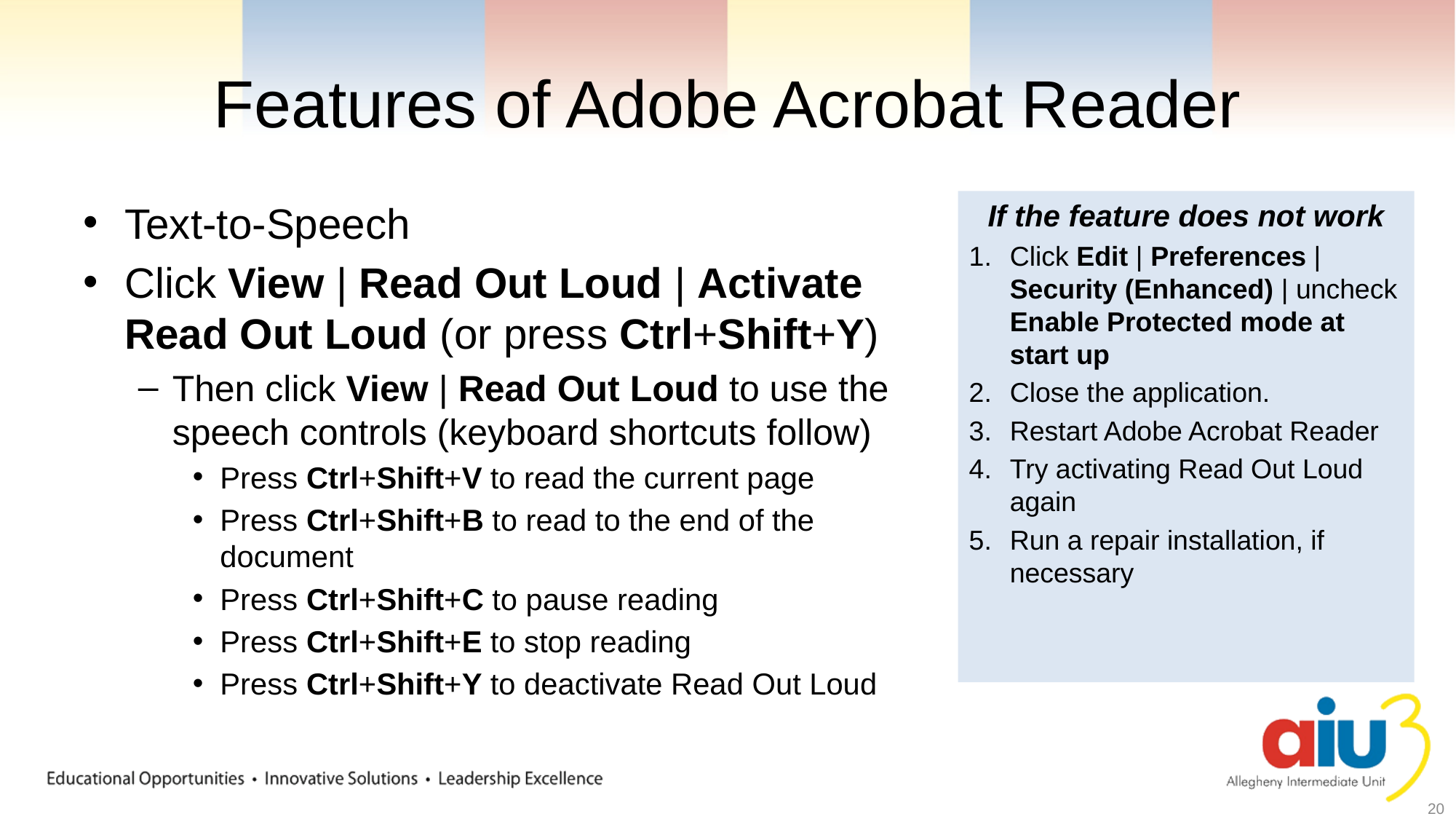

# Features of Adobe Acrobat Reader
Text-to-Speech
Click View | Read Out Loud | Activate Read Out Loud (or press Ctrl+Shift+Y)
Then click View | Read Out Loud to use the speech controls (keyboard shortcuts follow)
Press Ctrl+Shift+V to read the current page
Press Ctrl+Shift+B to read to the end of the document
Press Ctrl+Shift+C to pause reading
Press Ctrl+Shift+E to stop reading
Press Ctrl+Shift+Y to deactivate Read Out Loud

If the feature does not work
Click Edit | Preferences | Security (Enhanced) | uncheck Enable Protected mode at start up
Close the application.
Restart Adobe Acrobat Reader
Try activating Read Out Loud again
Run a repair installation, if necessary
20